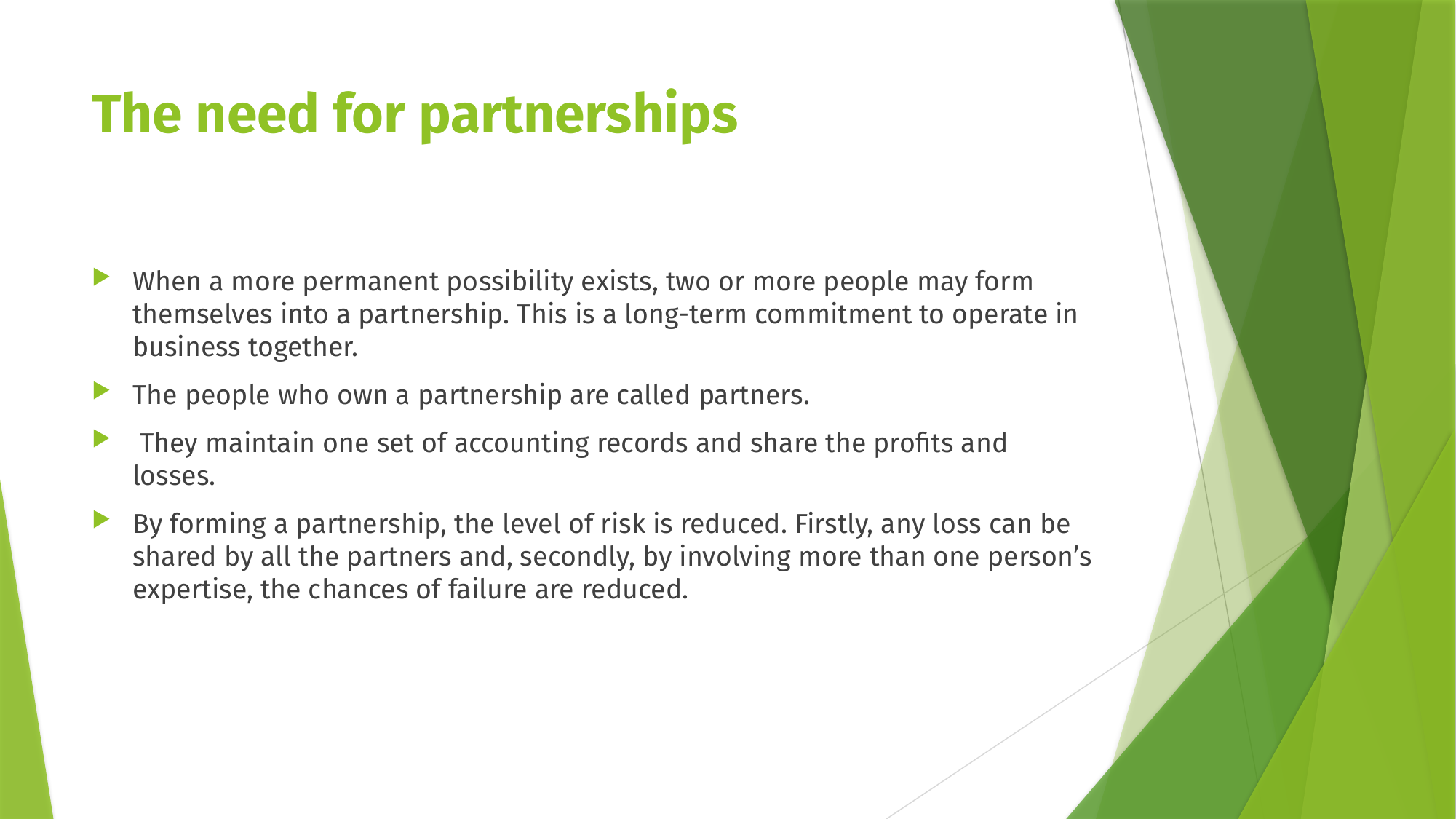

# The need for partnerships
When a more permanent possibility exists, two or more people may form themselves into a partnership. This is a long-term commitment to operate in business together.
The people who own a partnership are called partners.
 They maintain one set of accounting records and share the proﬁts and losses.
By forming a partnership, the level of risk is reduced. Firstly, any loss can be shared by all the partners and, secondly, by involving more than one person’s expertise, the chances of failure are reduced.